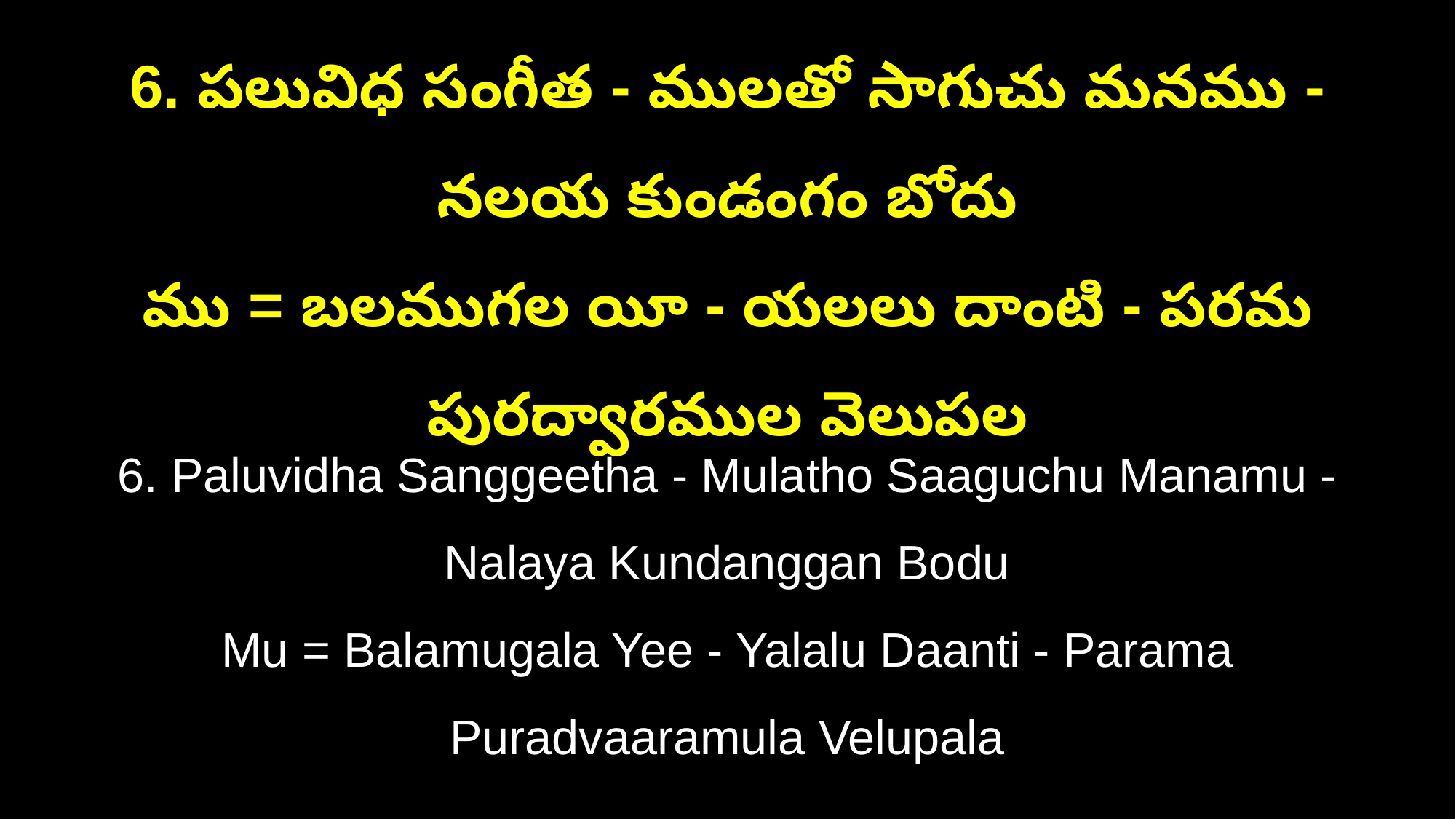

6. పలువిధ సంగీత - ములతో సాగుచు మనము - నలయ కుండంగం బోదు
ము = బలముగల యీ - యలలు దాంటి - పరమ పురద్వారముల వెలుపల
6. Paluvidha Sanggeetha - Mulatho Saaguchu Manamu - Nalaya Kundanggan Bodu
Mu = Balamugala Yee - Yalalu Daanti - Parama Puradvaaramula Velupala